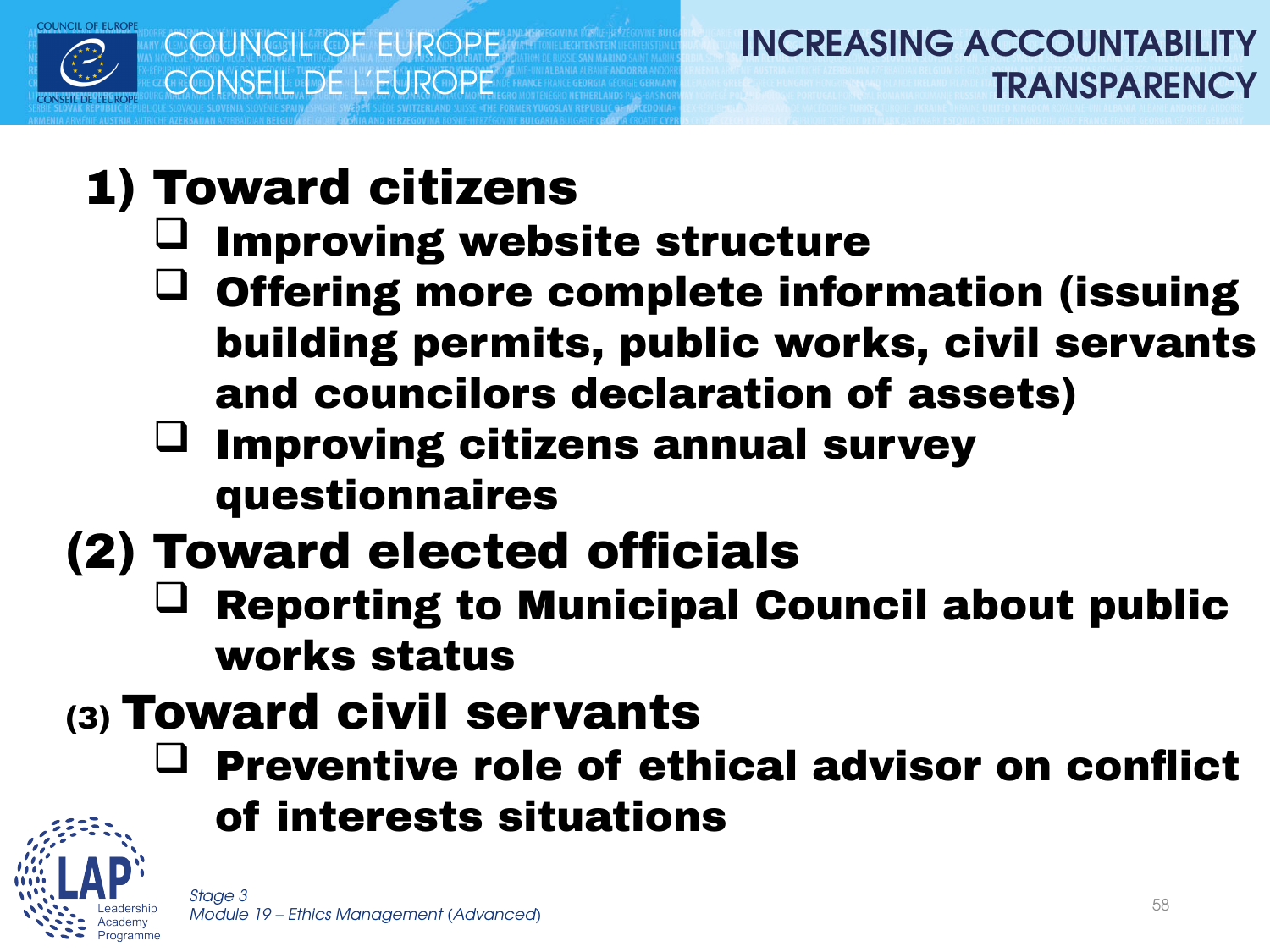

INCREASING ACCOUNTABILITY
TRANSPARENCY

(1) Toward citizens
Improving website structure
Offering more complete information (issuing building permits, public works, civil servants and councilors declaration of assets)
Improving citizens annual survey questionnaires
(2) Toward elected officials
Reporting to Municipal Council about public works status
(3) Toward civil servants
Preventive role of ethical advisor on conflict of interests situations
Stage 3
Module 19 – Ethics Management (Advanced)
58